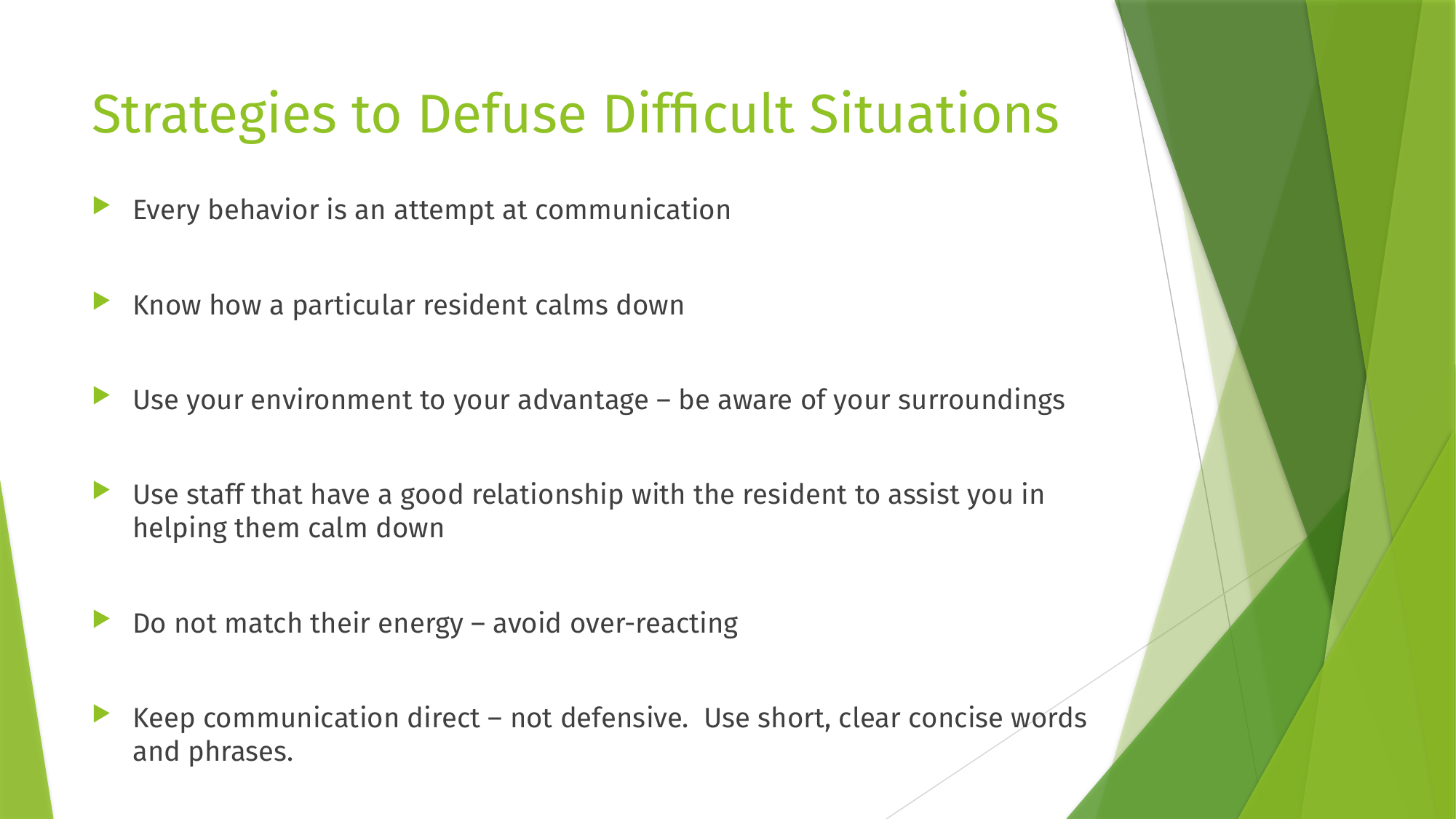

# Strategies to Defuse Difficult Situations
Every behavior is an attempt at communication

Know how a particular resident calms down

Use your environment to your advantage – be aware of your surroundings

Use staff that have a good relationship with the resident to assist you in helping them calm down

Do not match their energy – avoid over-reacting

Keep communication direct – not defensive.  Use short, clear concise words and phrases.